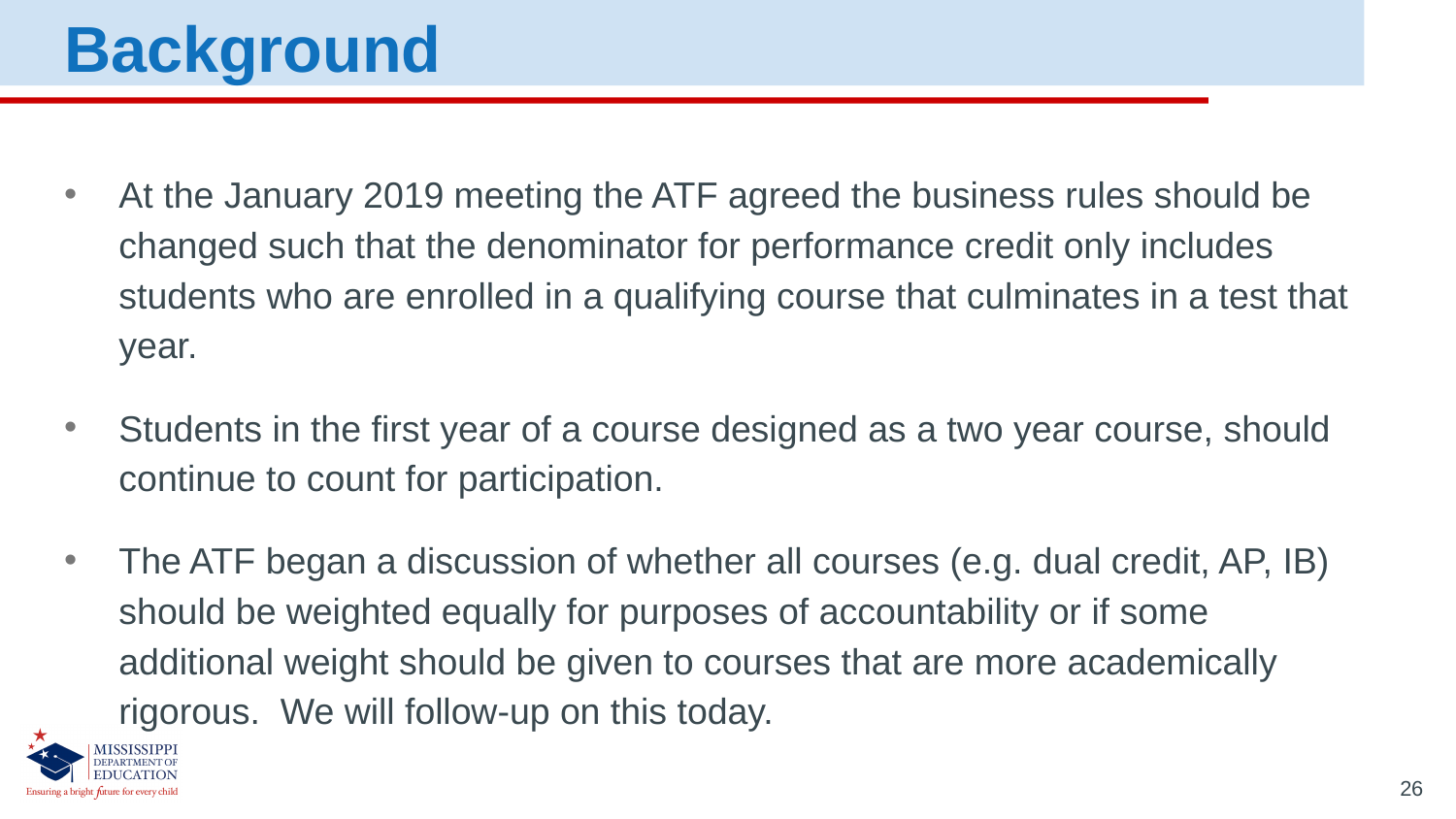

Background
At the January 2019 meeting the ATF agreed the business rules should be changed such that the denominator for performance credit only includes students who are enrolled in a qualifying course that culminates in a test that year.
Students in the first year of a course designed as a two year course, should continue to count for participation.
The ATF began a discussion of whether all courses (e.g. dual credit, AP, IB) should be weighted equally for purposes of accountability or if some additional weight should be given to courses that are more academically rigorous.  We will follow-up on this today.
26